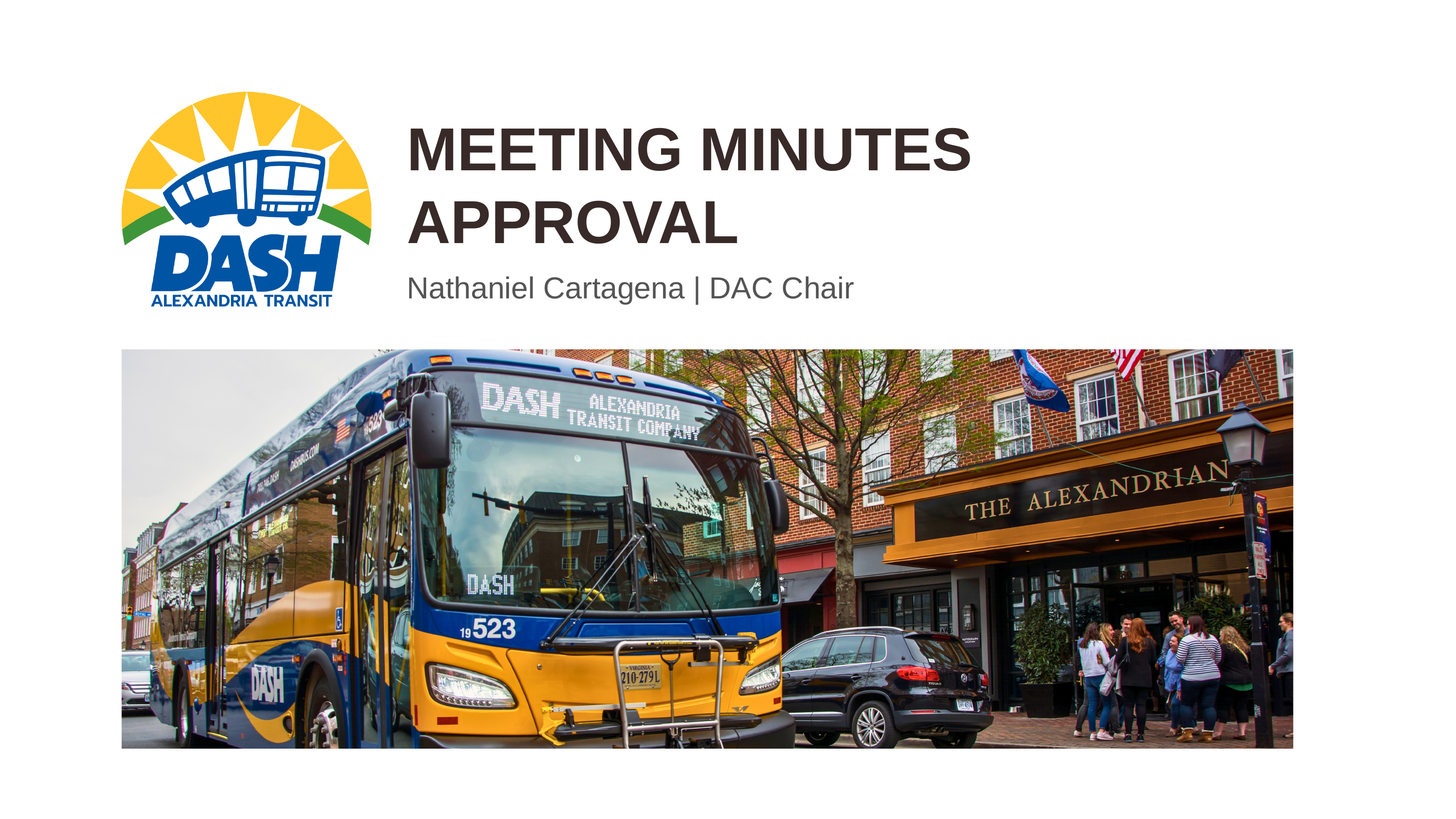

MEETING MINUTES APPROVAL
Nathaniel Cartagena | DAC Chair